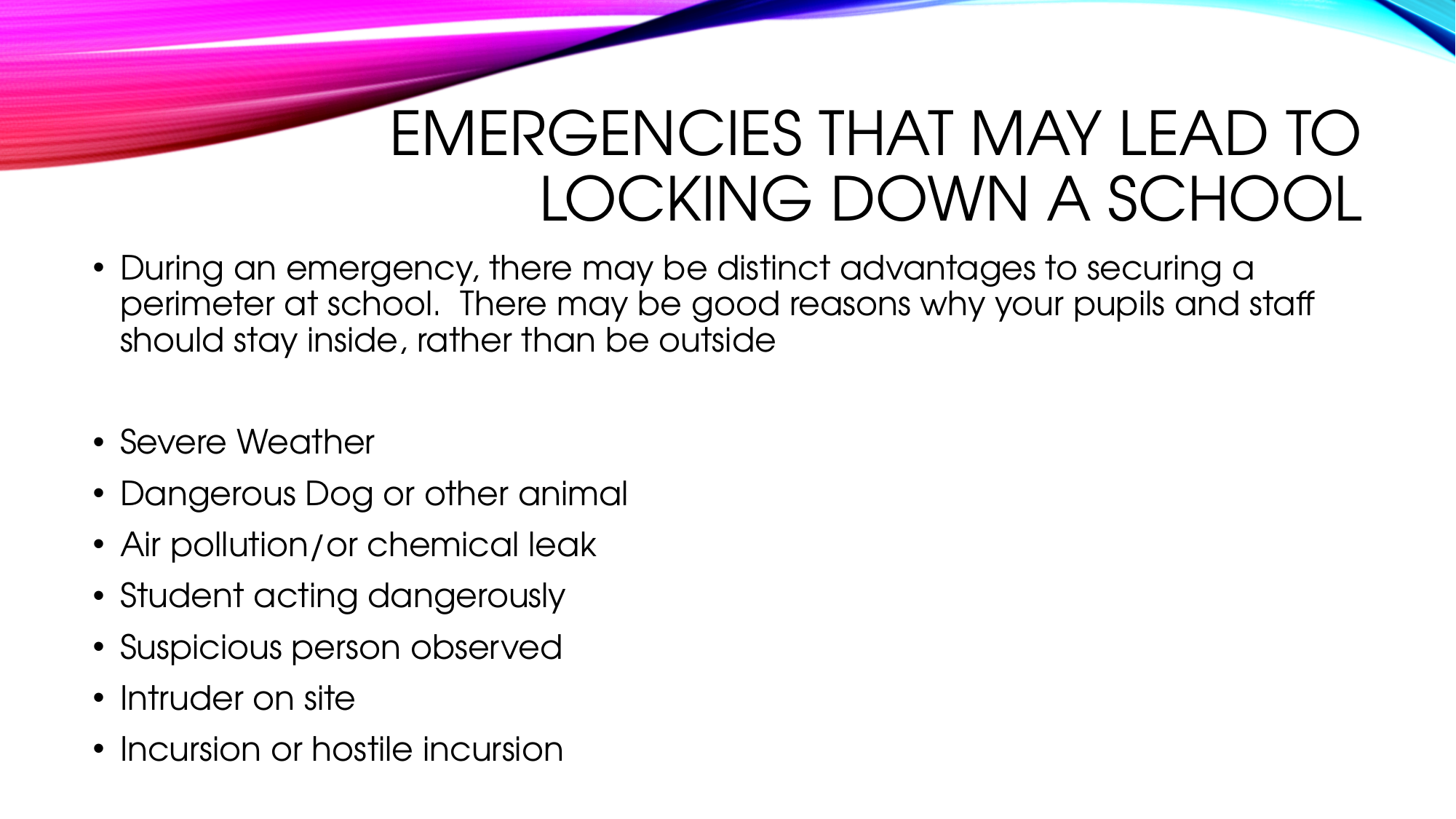

# Emergencies that may lead to locking down a school
During an emergency, there may be distinct advantages to securing a perimeter at school.  There may be good reasons why your pupils and staff should stay inside, rather than be outside

Severe Weather
Dangerous Dog or other animal
Air pollution/or chemical leak
Student acting dangerously
Suspicious person observed
Intruder on site
Incursion or hostile incursion